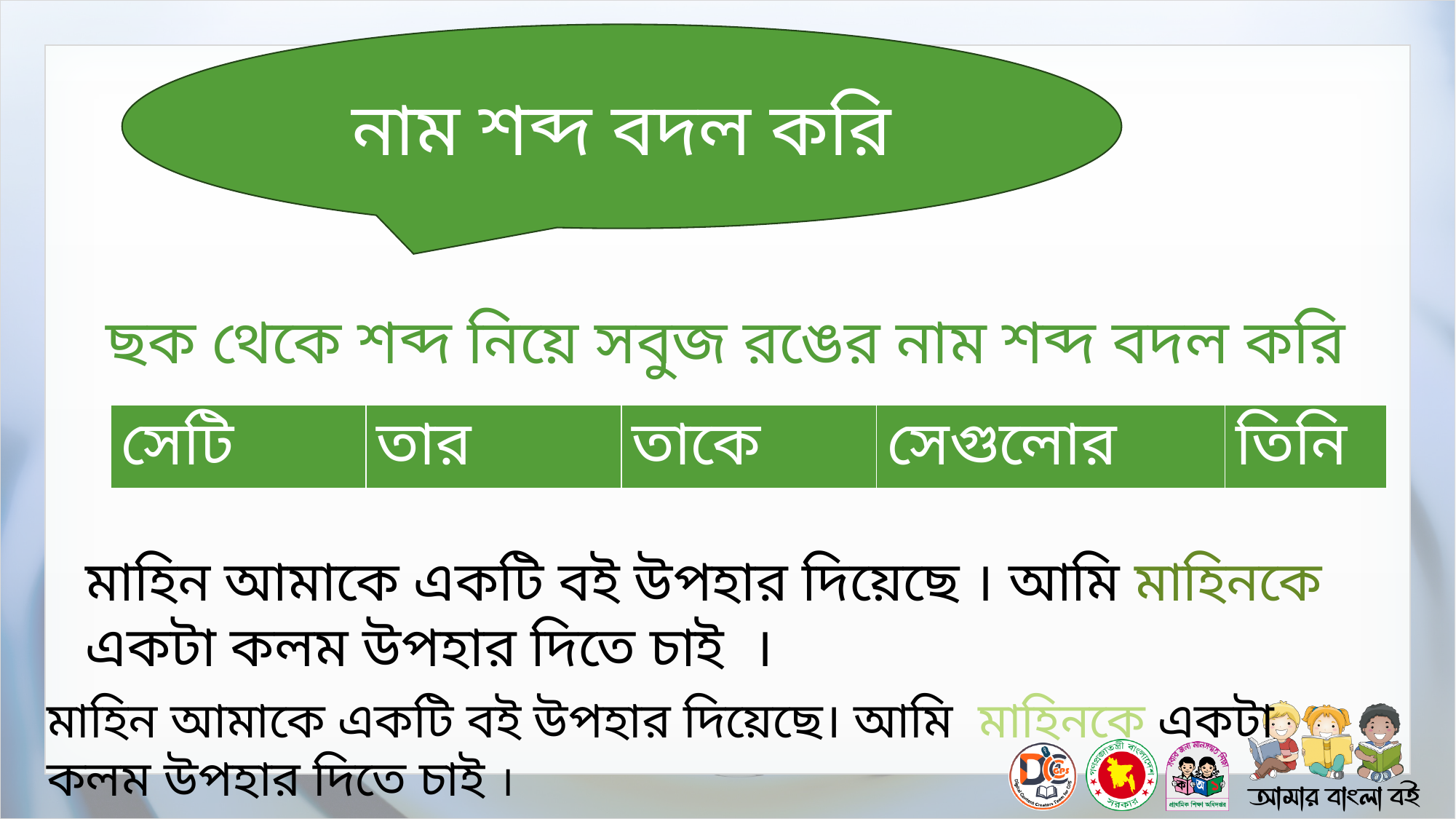

নাম শব্দ বদল করি
ছক থেকে শব্দ নিয়ে সবুজ রঙের নাম শব্দ বদল করি
| সেটি | তার | তাকে | সেগুলোর | তিনি |
| --- | --- | --- | --- | --- |
মাহিন আমাকে একটি বই উপহার দিয়েছে । আমি মাহিনকে একটা কলম উপহার দিতে চাই  ।
মাহিন আমাকে একটি বই উপহার দিয়েছে। আমি  মাহিনকে একটা কলম উপহার দিতে চাই ।